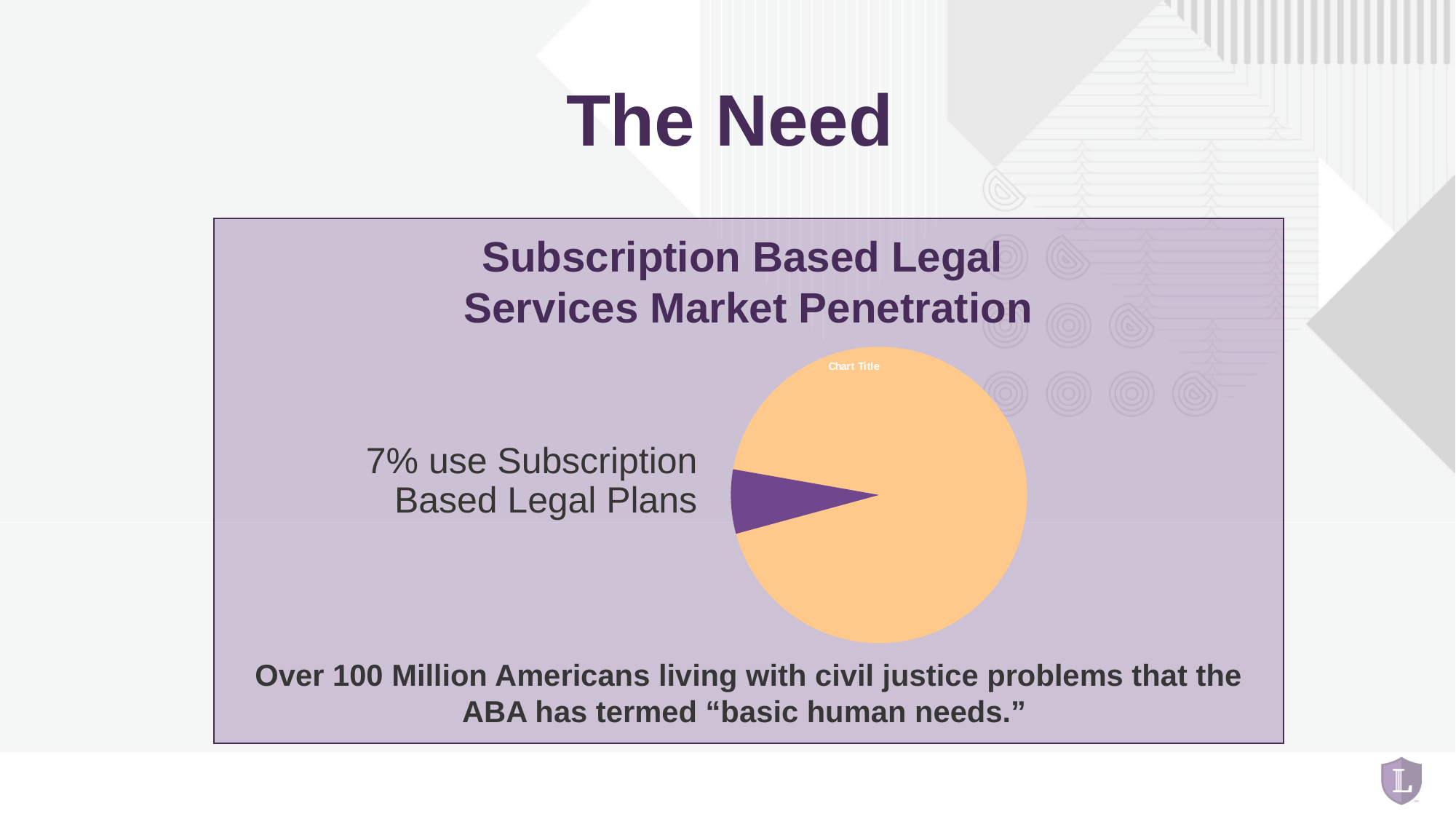

# The Need

Subscription Based Legal
Services Market Penetration

### Chart:

| Category |  |
|---|---|
| Do Not Use Subscription Baesd Legal Plans | 93.0 |
| Use Subscription Based Legal Plans | 7.0 |
7% use Subscription Based Legal Plans
Over 100 Million Americans living with civil justice problems that the ABA has termed “basic human needs.”